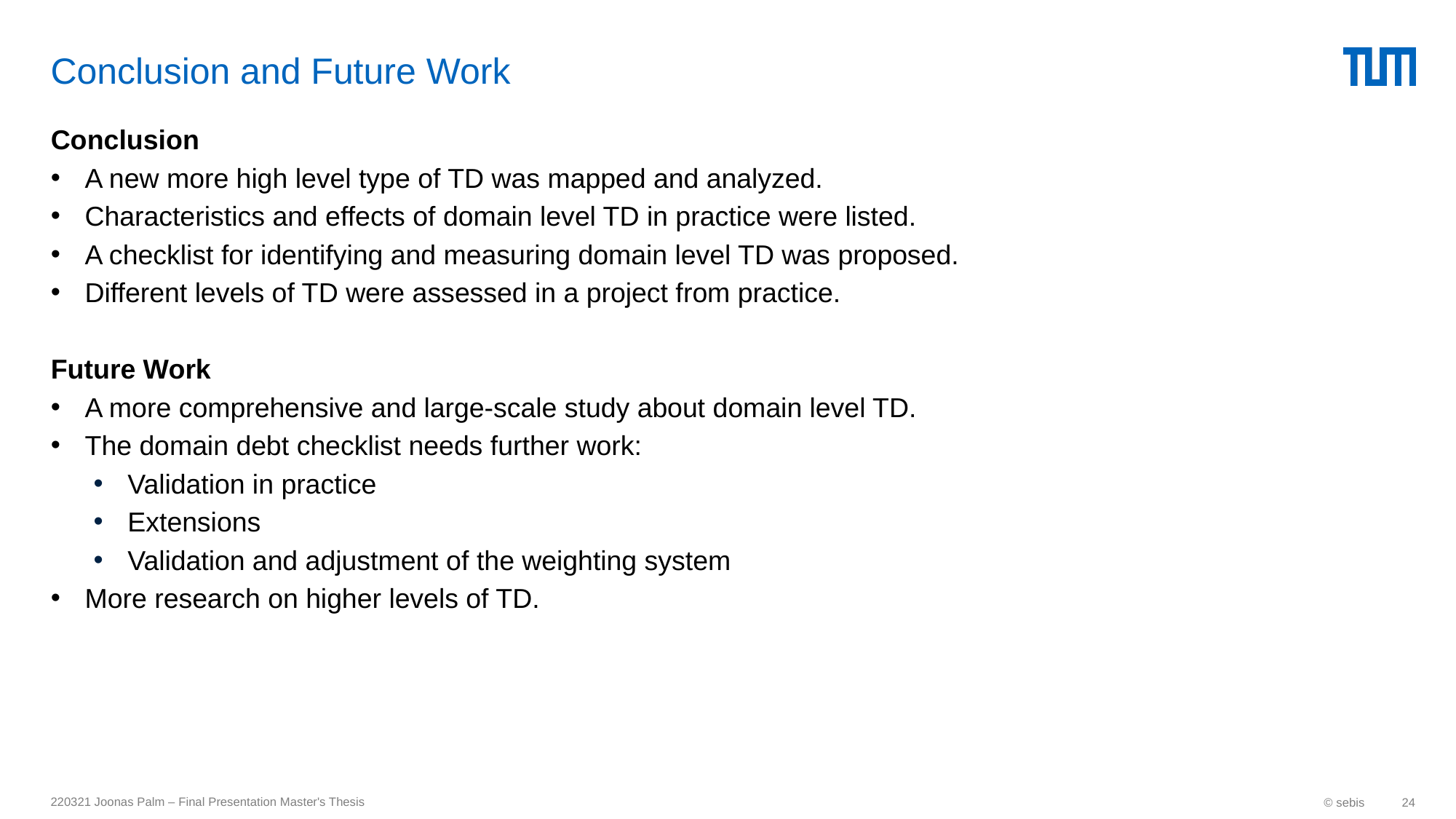

# Conclusion and Future Work
Conclusion
A new more high level type of TD was mapped and analyzed.
Characteristics and effects of domain level TD in practice were listed.
A checklist for identifying and measuring domain level TD was proposed.
Different levels of TD were assessed in a project from practice.

Future Work
A more comprehensive and large-scale study about domain level TD.
The domain debt checklist needs further work:
Validation in practice
Extensions
Validation and adjustment of the weighting system
More research on higher levels of TD.
220321 Joonas Palm – Final Presentation Master's Thesis
© sebis
24